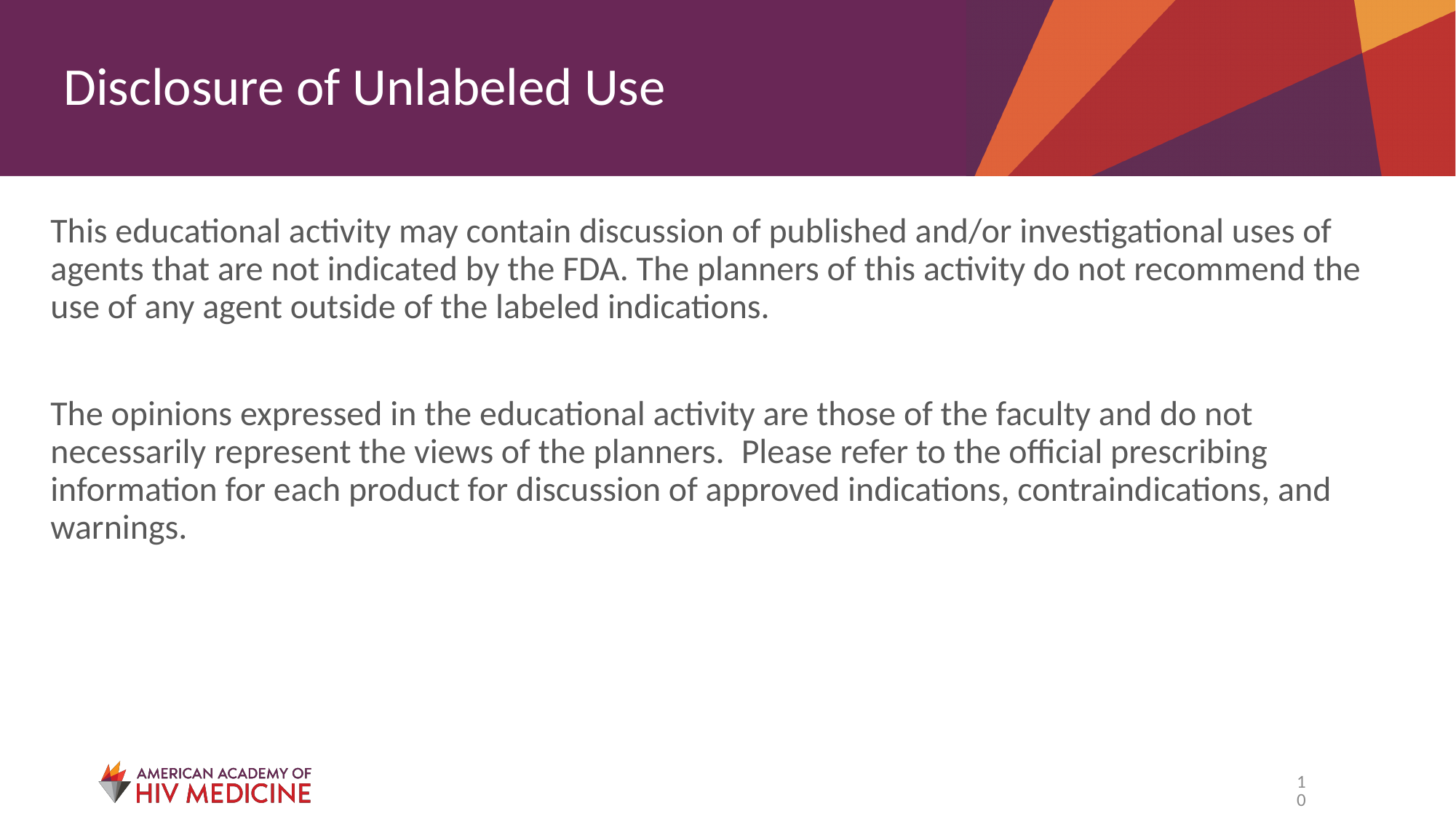

# Disclosure of Unlabeled Use
This educational activity may contain discussion of published and/or investigational uses of agents that are not indicated by the FDA. The planners of this activity do not recommend the use of any agent outside of the labeled indications.

The opinions expressed in the educational activity are those of the faculty and do not necessarily represent the views of the planners.  Please refer to the official prescribing information for each product for discussion of approved indications, contraindications, and warnings.

10